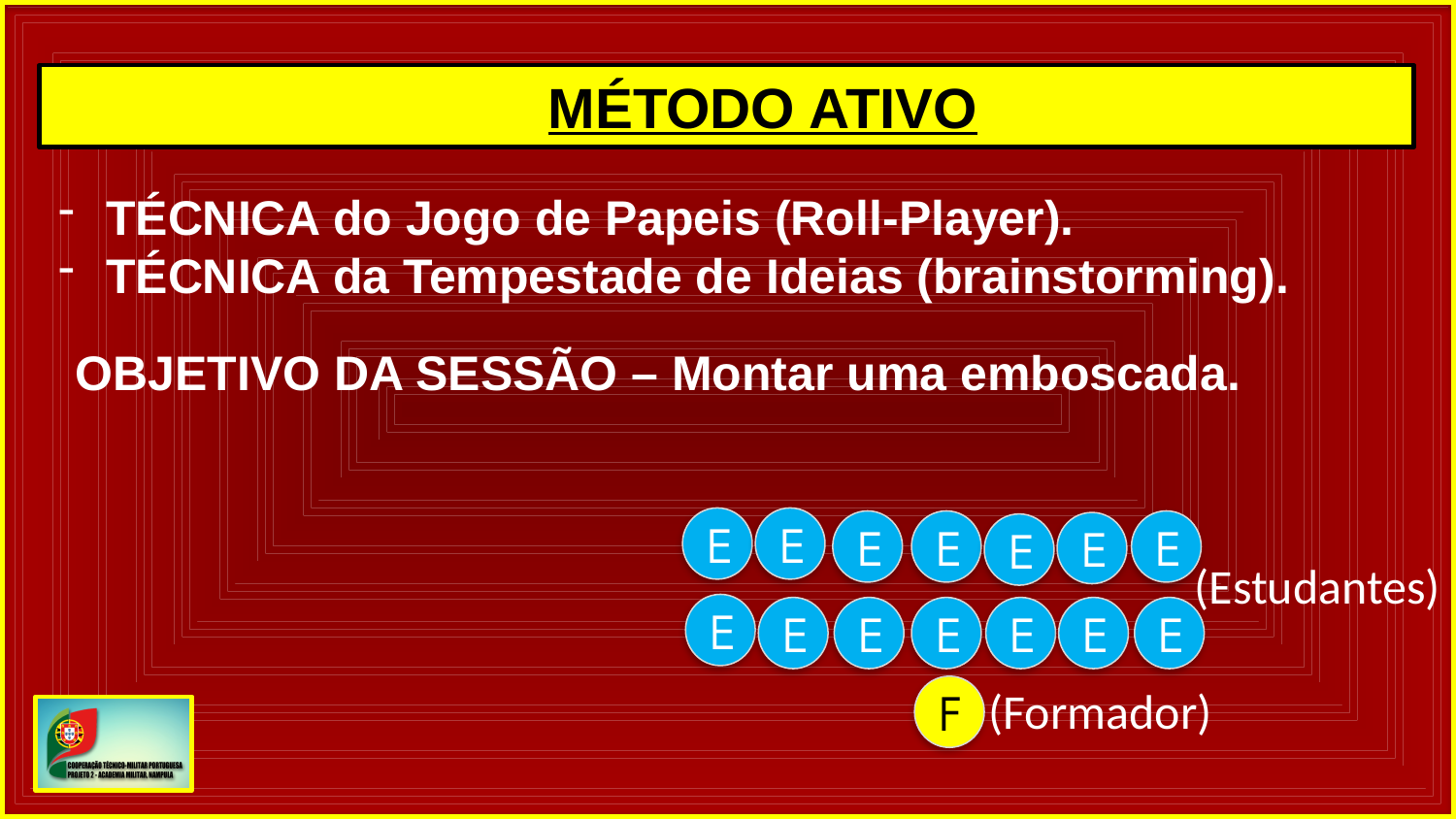

MÉTODO ATIVO
 TÉCNICA do Jogo de Papeis (Roll-Player).
 TÉCNICA da Tempestade de Ideias (brainstorming).
OBJETIVO DA SESSÃO – Montar uma emboscada.
E
E
E
E
E
E
E
(Estudantes)
E
E
E
E
E
E
E
(Formador)
F